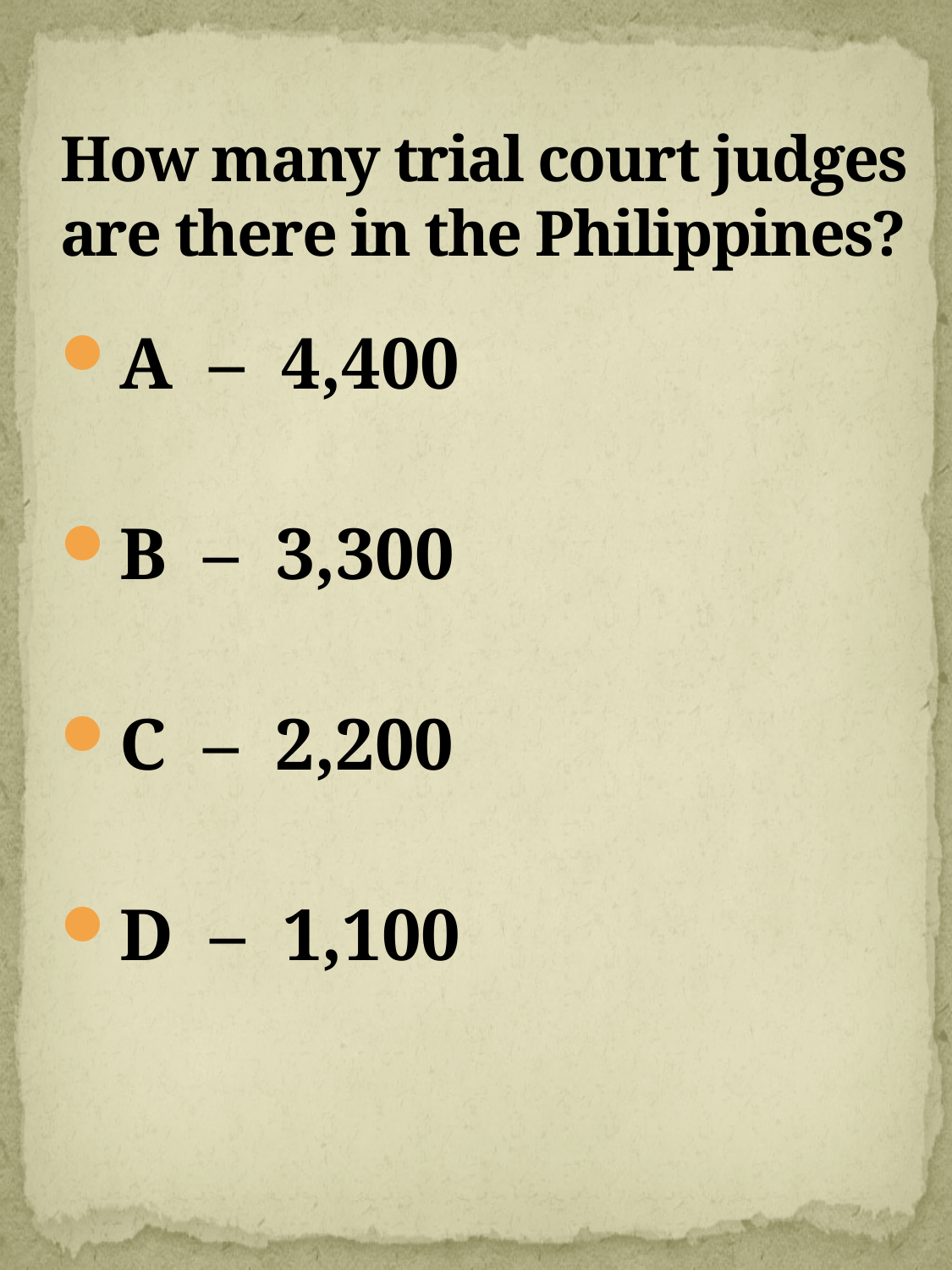

# How many trial court judges are there in the Philippines?
A  –  4,400

B  –  3,300

C  –  2,200

D  –  1,100